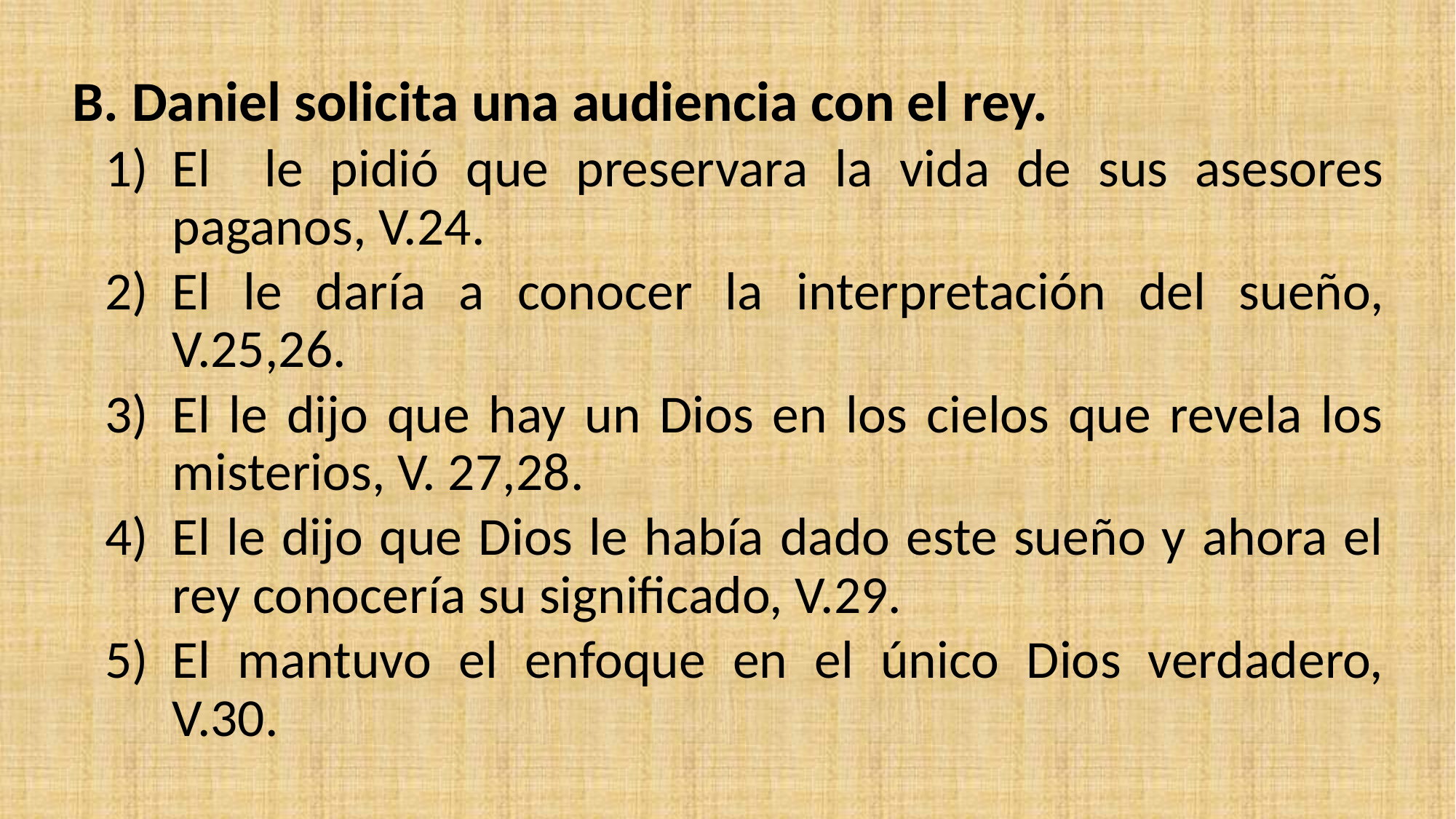

Daniel solicita una audiencia con el rey.
El  le pidió que preservara la vida de sus asesores paganos, V.24.
El le daría a conocer la interpretación del sueño, V.25,26.
El le dijo que hay un Dios en los cielos que revela los misterios, V. 27,28.
El le dijo que Dios le había dado este sueño y ahora el rey conocería su significado, V.29.
El mantuvo el enfoque en el único Dios verdadero, V.30.